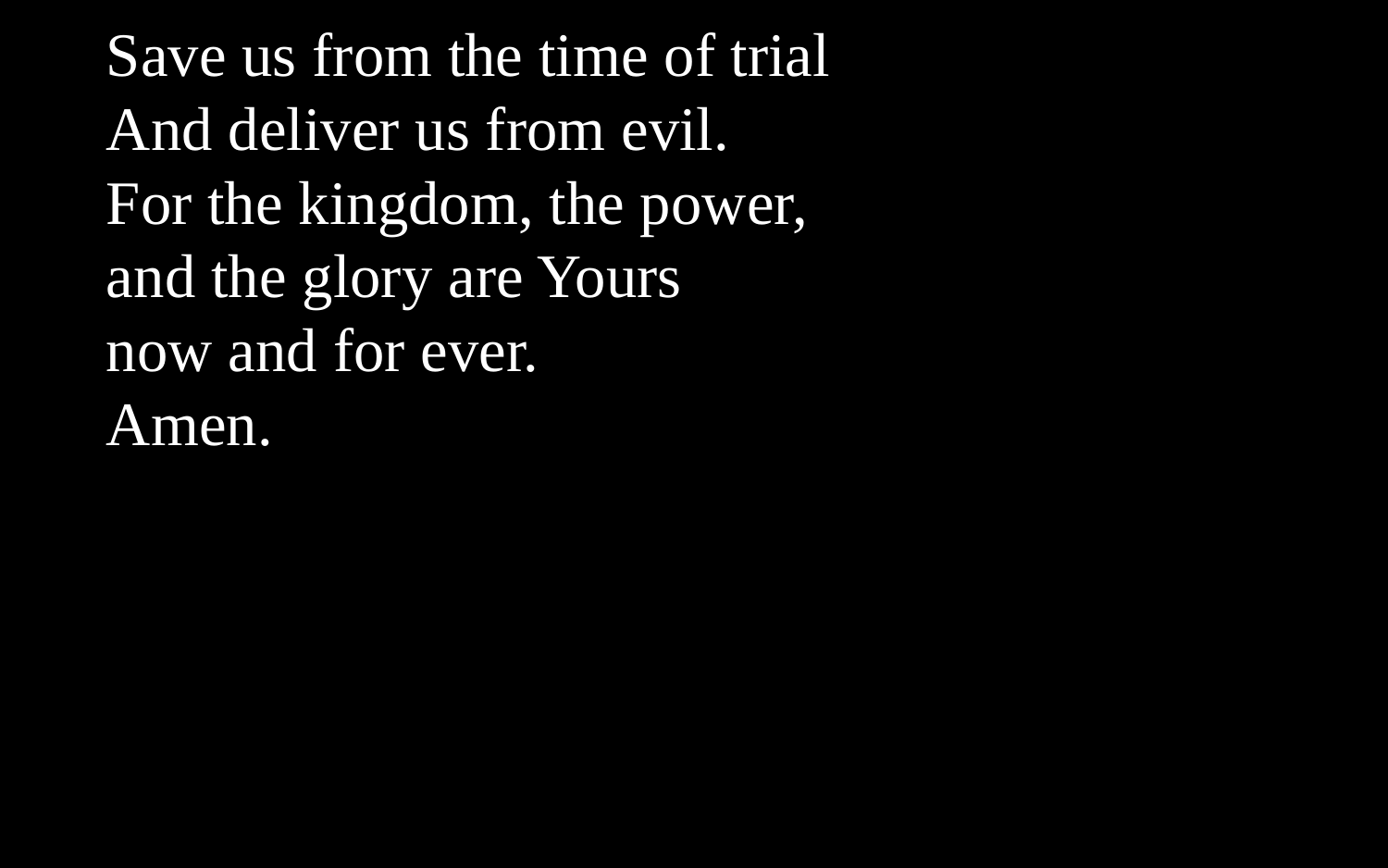

Save us from the time of trial
And deliver us from evil.
For the kingdom, the power,
and the glory are Yours
now and for ever.
Amen.